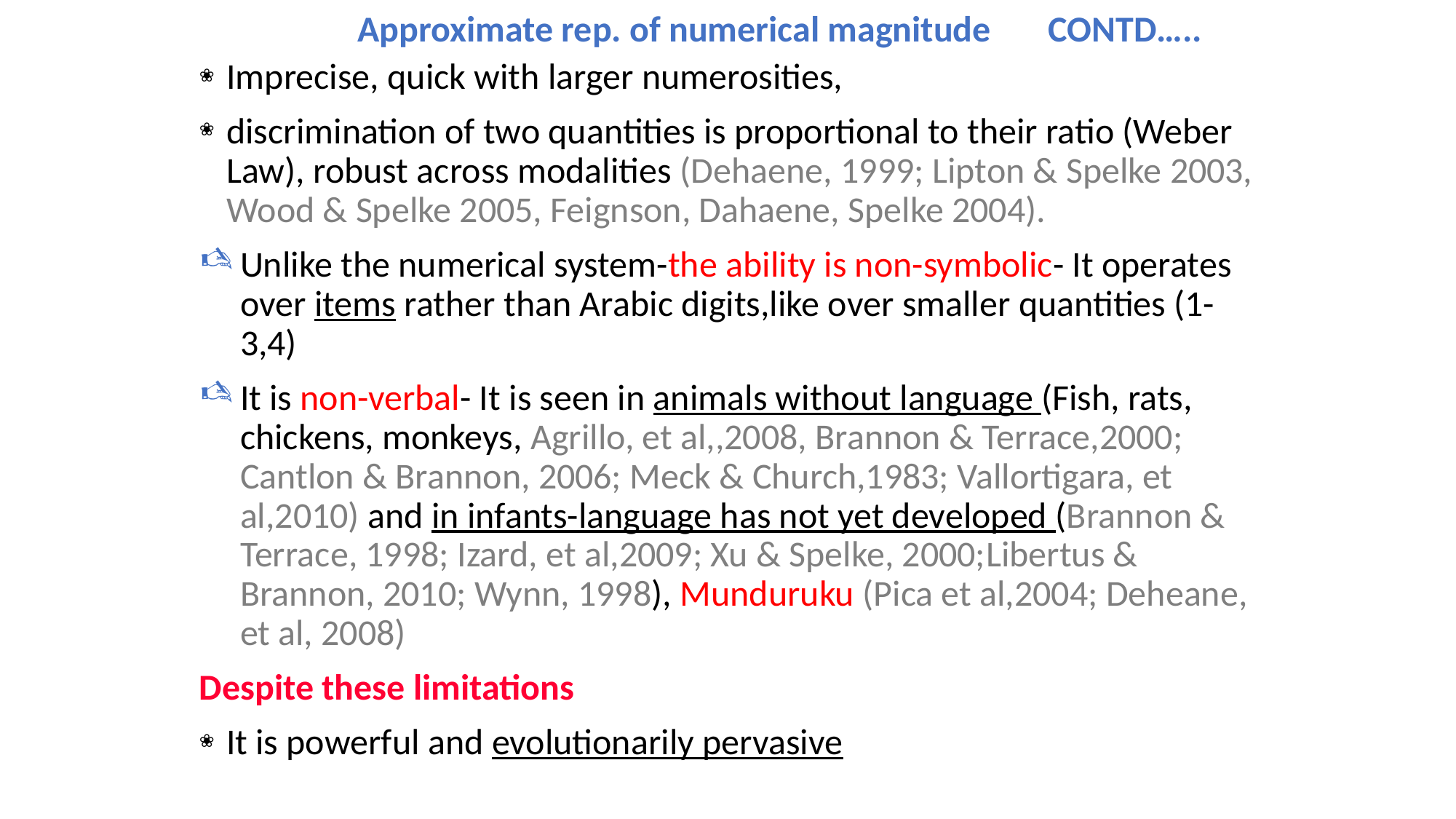

Approximate rep. of numerical magnitude       CONTD…..

Imprecise, quick with larger numerosities,
discrimination of two quantities is proportional to their ratio (Weber Law), robust across modalities (Dehaene, 1999; Lipton & Spelke 2003, Wood & Spelke 2005, Feignson, Dahaene, Spelke 2004).
Unlike the numerical system-the ability is non-symbolic- It operates over items rather than Arabic digits,like over smaller quantities (1-3,4)
It is non-verbal- It is seen in animals without language (Fish, rats, chickens, monkeys, Agrillo, et al,,2008, Brannon & Terrace,2000; Cantlon & Brannon, 2006; Meck & Church,1983; Vallortigara, et al,2010) and in infants-language has not yet developed (Brannon & Terrace, 1998; Izard, et al,2009; Xu & Spelke, 2000;Libertus & Brannon, 2010; Wynn, 1998), Munduruku (Pica et al,2004; Deheane, et al, 2008)
Despite these limitations
It is powerful and evolutionarily pervasive